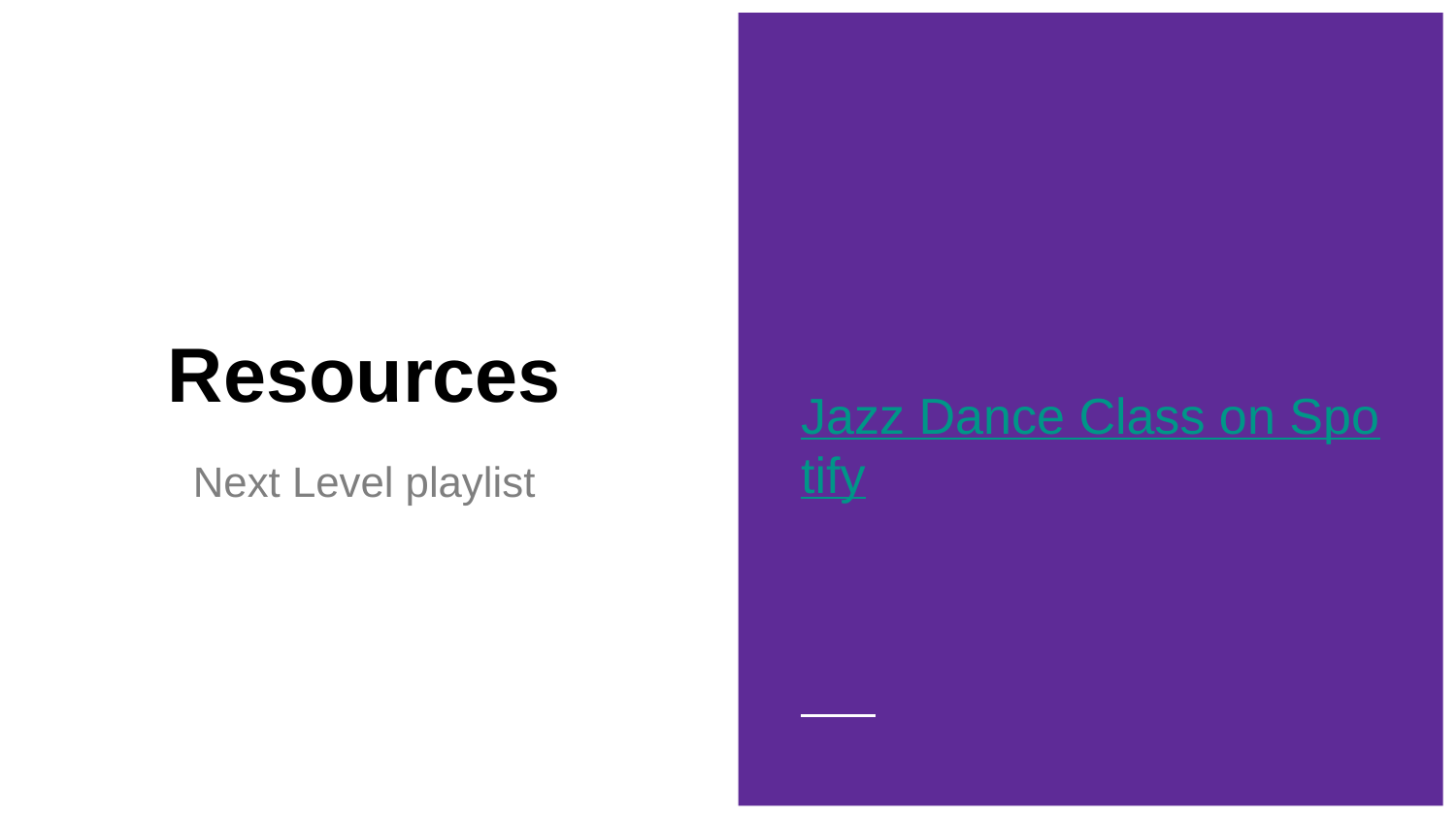

Jazz Dance Class on Spotify
# Resources
Next Level playlist